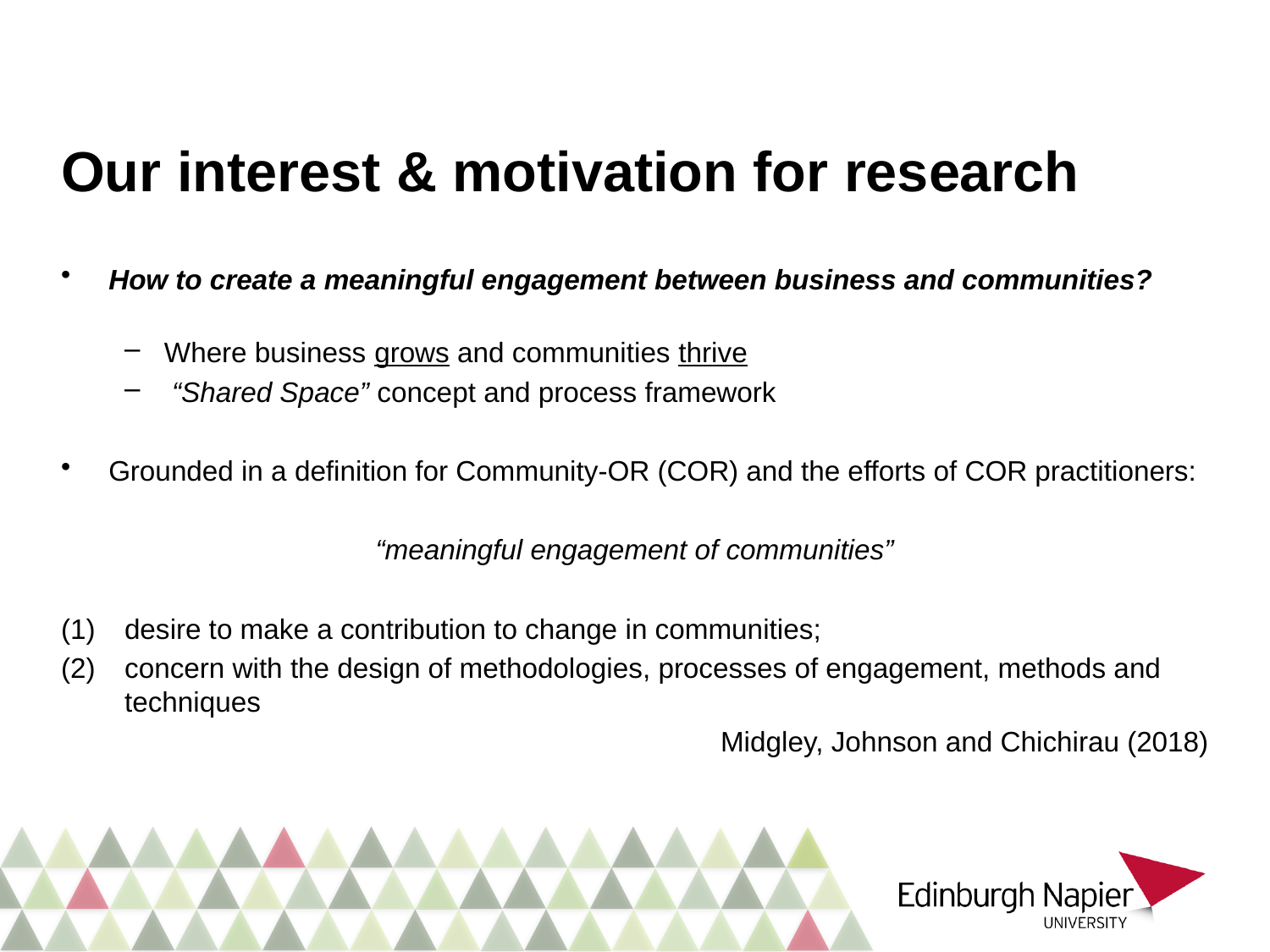

# Our interest & motivation for research
How to create a meaningful engagement between business and communities?
Where business grows and communities thrive
 “Shared Space” concept and process framework

Grounded in a definition for Community-OR (COR) and the efforts of COR practitioners:

“meaningful engagement of communities”

desire to make a contribution to change in communities;
concern with the design of methodologies, processes of engagement, methods and techniques
Midgley, Johnson and Chichirau (2018)